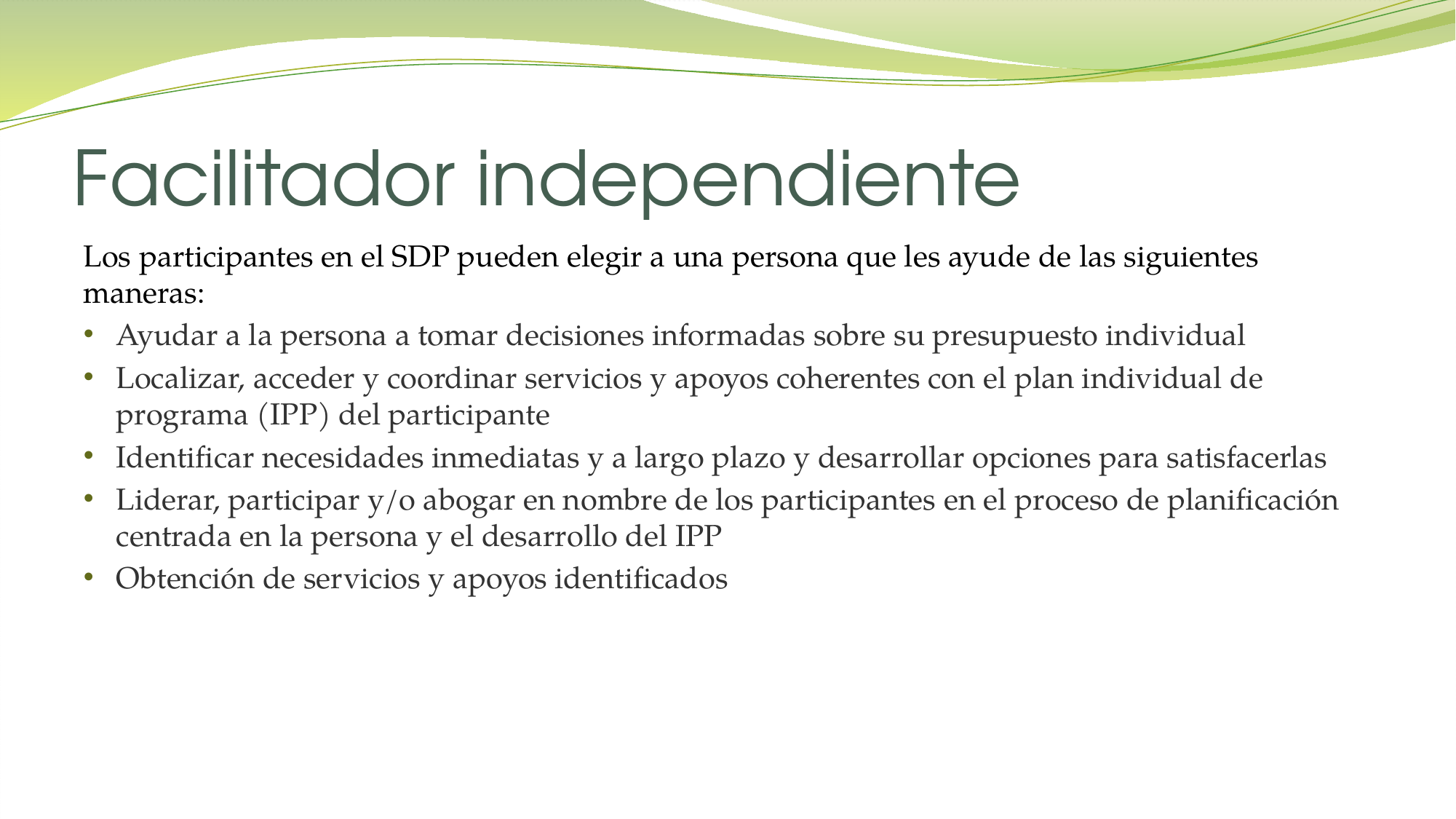

# Facilitador independiente
Los participantes en el SDP pueden elegir a una persona que les ayude de las siguientes maneras:
Ayudar a la persona a tomar decisiones informadas sobre su presupuesto individual
Localizar, acceder y coordinar servicios y apoyos coherentes con el plan individual de programa (IPP) del participante
Identificar necesidades inmediatas y a largo plazo y desarrollar opciones para satisfacerlas
Liderar, participar y/o abogar en nombre de los participantes en el proceso de planificación centrada en la persona y el desarrollo del IPP
Obtención de servicios y apoyos identificados